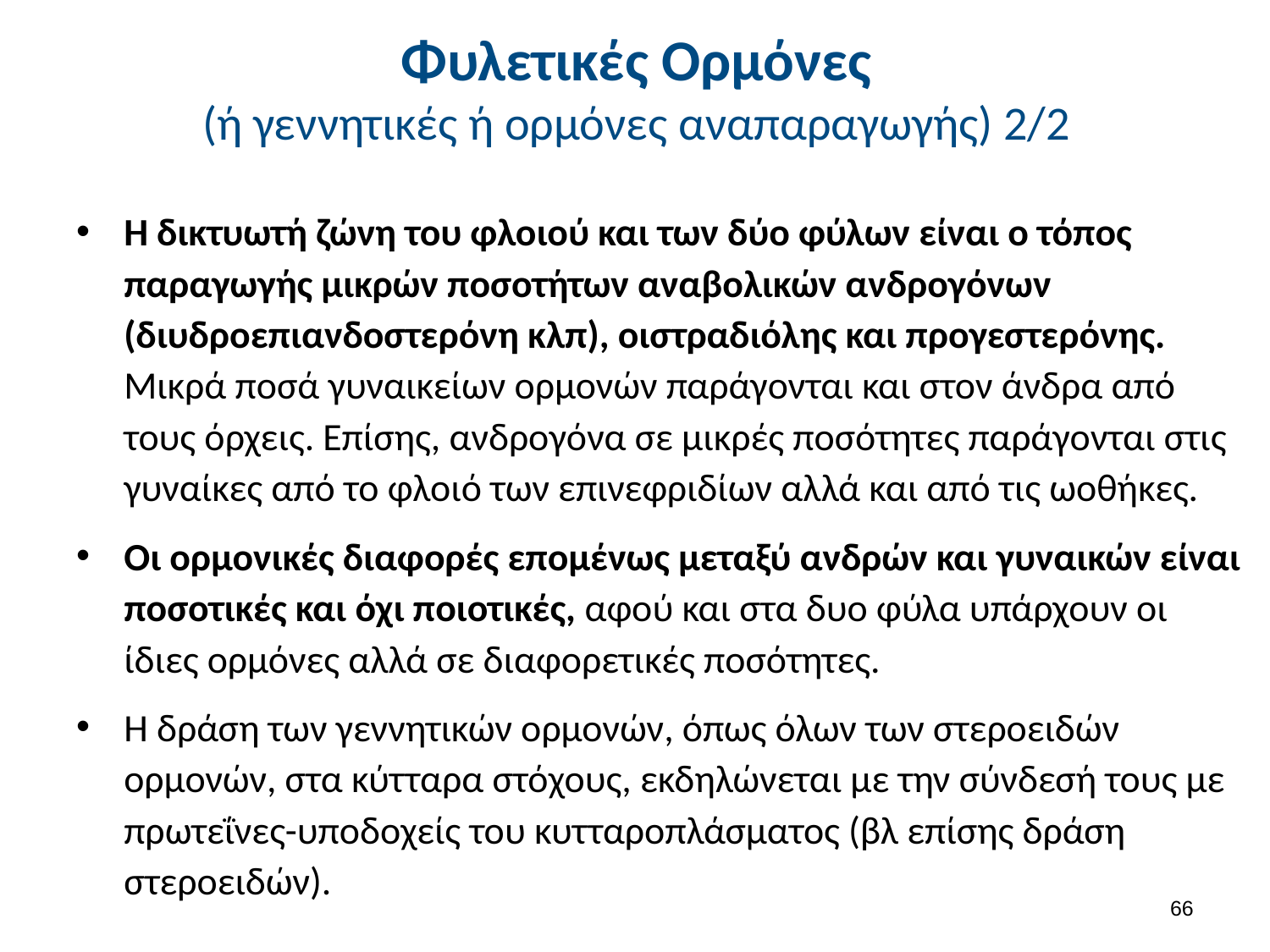

# Φυλετικές Ορμόνες (ή γεννητικές ή ορμόνες αναπαραγωγής) 2/2
Η δικτυωτή ζώνη του φλοιού και των δύο φύλων είναι ο τόπος παραγωγής μικρών ποσοτήτων αναβολικών ανδρογόνων (διυδροεπιανδοστερόνη κλπ), οιστραδιόλης και προγεστερόνης. Μικρά ποσά γυναικείων ορμονών παράγονται και στον άνδρα από τους όρχεις. Επίσης, ανδρογόνα σε μικρές ποσότητες παράγονται στις γυναίκες από το φλοιό των επινεφριδίων αλλά και από τις ωοθήκες.
Οι ορμονικές διαφορές επομένως μεταξύ ανδρών και γυναικών είναι ποσοτικές και όχι ποιοτικές, αφού και στα δυο φύλα υπάρχουν οι ίδιες ορμόνες αλλά σε διαφορετικές ποσότητες.
Η δράση των γεννητικών ορμονών, όπως όλων των στεροειδών ορμονών, στα κύτταρα στόχους, εκδηλώνεται με την σύνδεσή τους με πρωτεΐνες-υποδοχείς του κυτταροπλάσματος (βλ επίσης δράση στεροειδών).
66